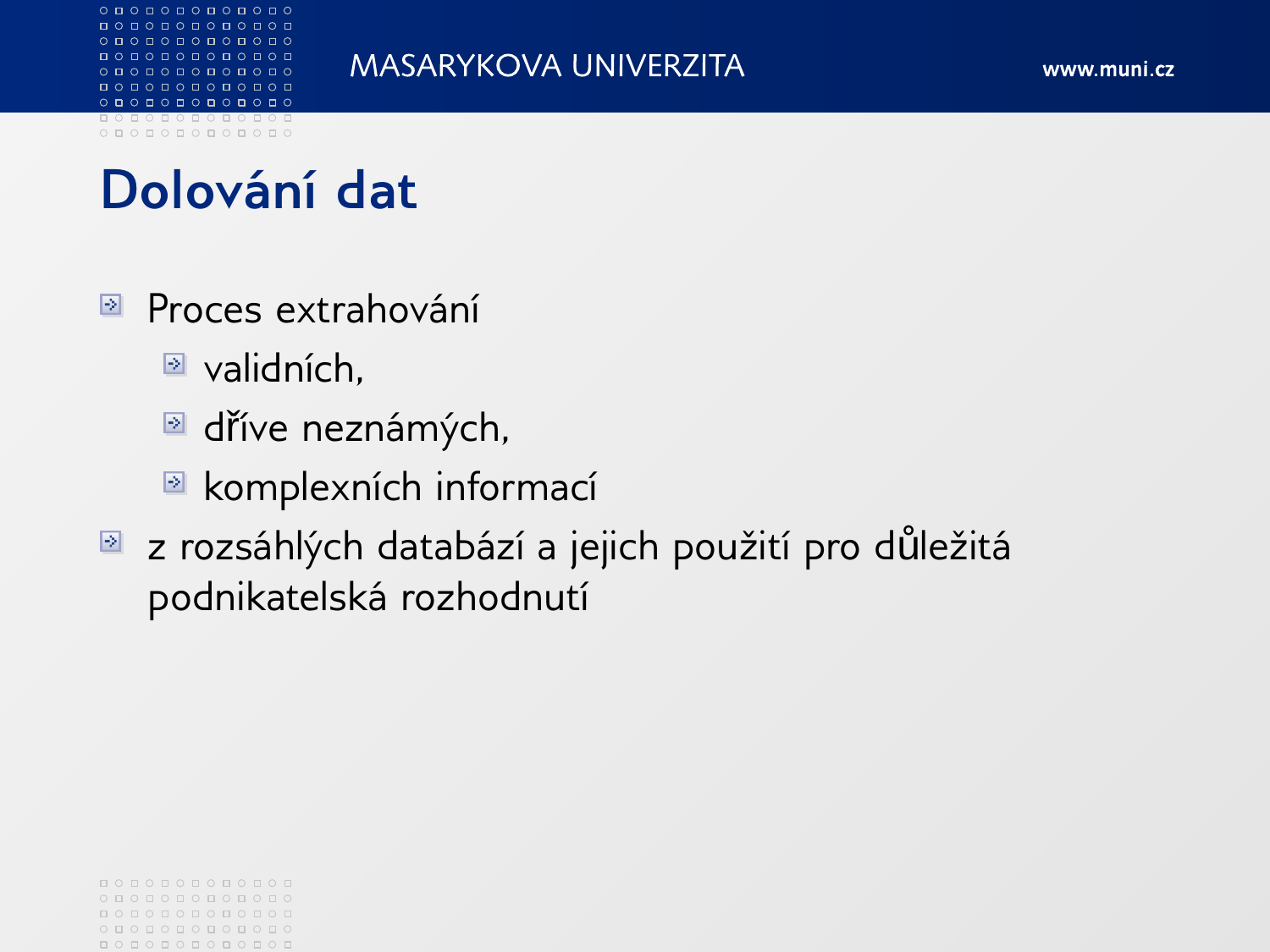

# Dolování dat
Proces extrahování
validních,
dříve neznámých,
komplexních informací
z rozsáhlých databází a jejich použití pro důležitá podnikatelská rozhodnutí